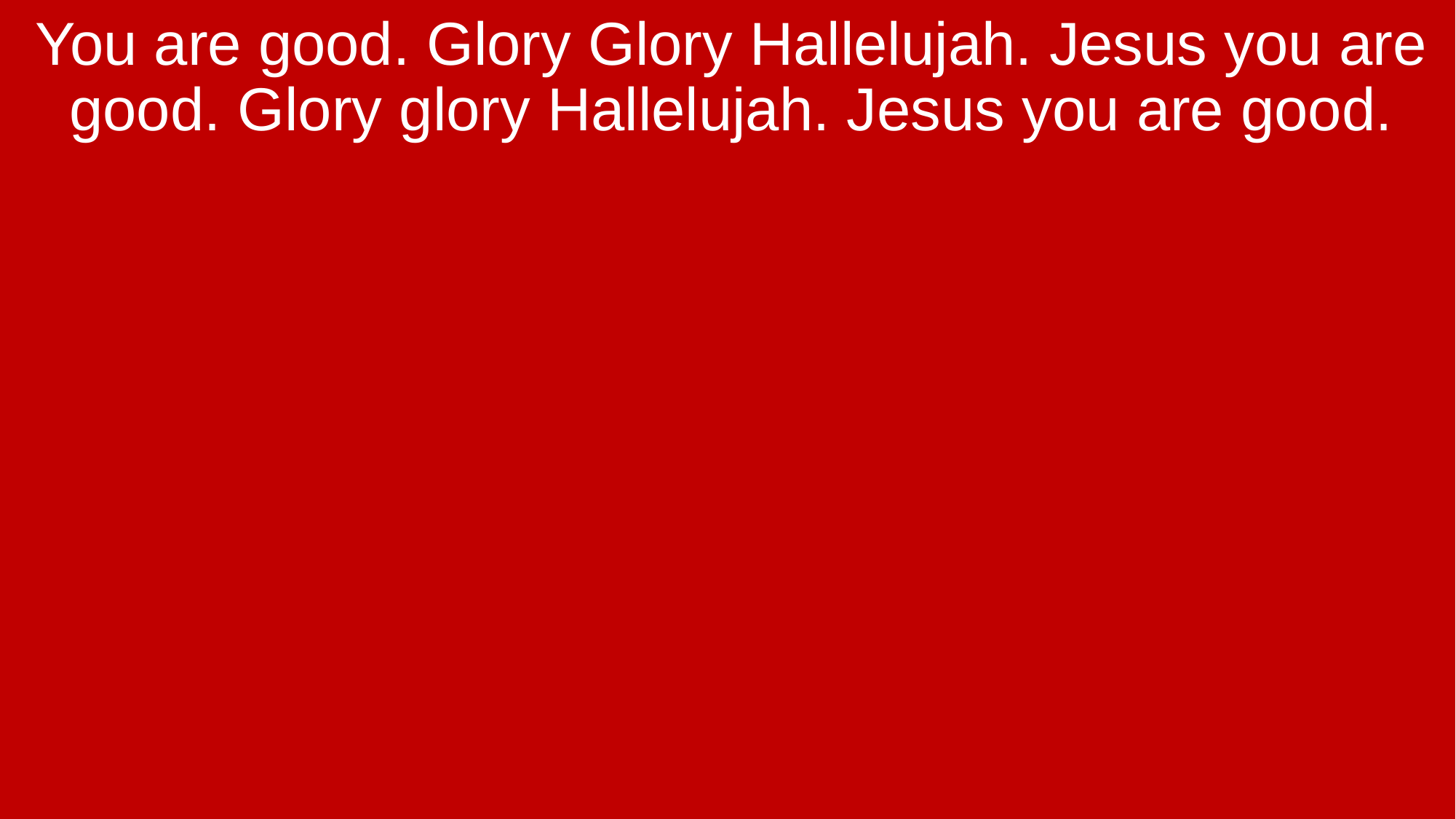

You are good. Glory Glory Hallelujah. Jesus you are good. Glory glory Hallelujah. Jesus you are good.